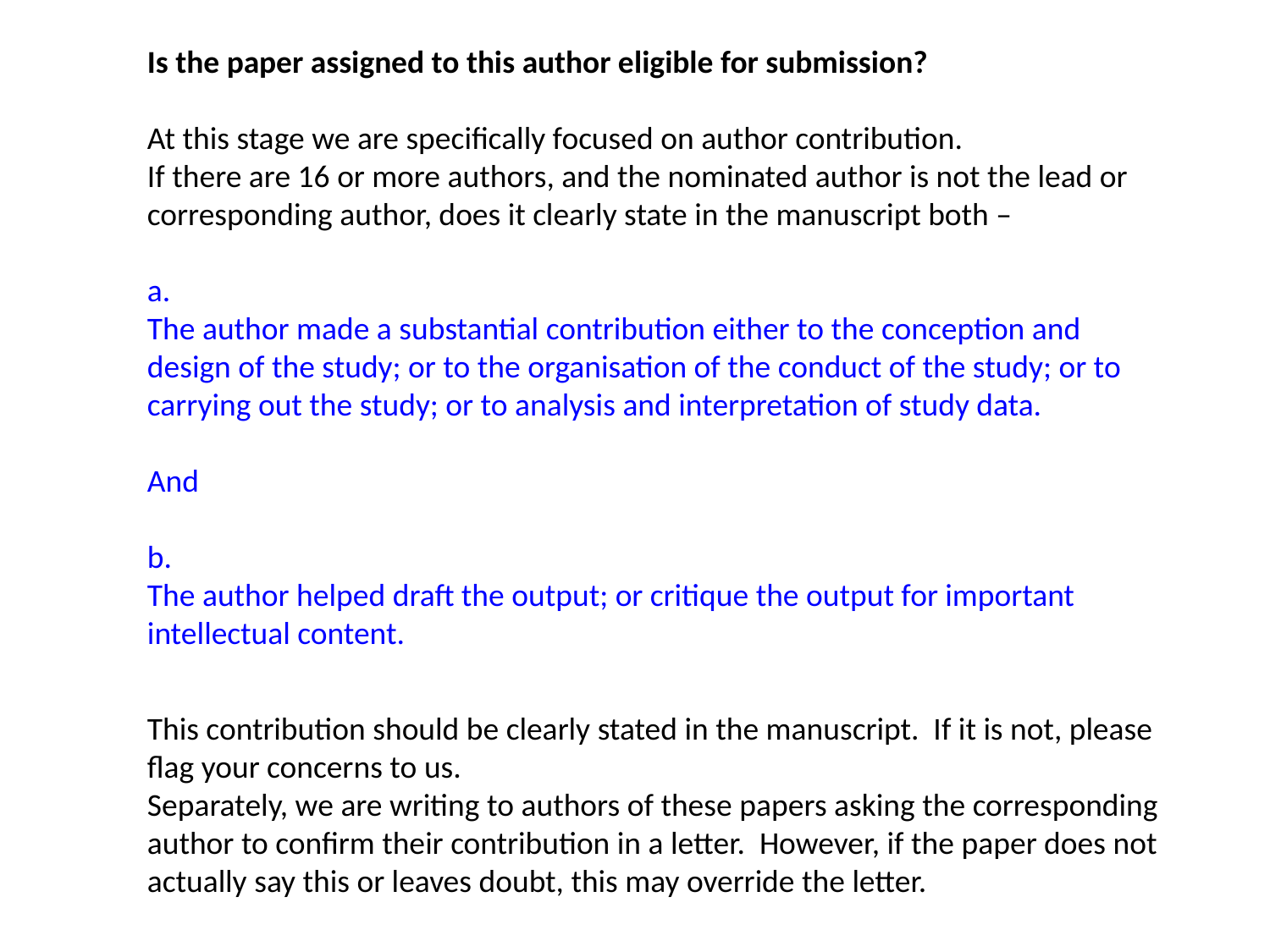

Is the paper assigned to this author eligible for submission?

At this stage we are specifically focused on author contribution.
If there are 16 or more authors, and the nominated author is not the lead or corresponding author, does it clearly state in the manuscript both –

a.
The author made a substantial contribution either to the conception and design of the study; or to the organisation of the conduct of the study; or to carrying out the study; or to analysis and interpretation of study data.

And

b.
The author helped draft the output; or critique the output for important
intellectual content.

This contribution should be clearly stated in the manuscript.  If it is not, please flag your concerns to us.
Separately, we are writing to authors of these papers asking the corresponding author to confirm their contribution in a letter.  However, if the paper does not actually say this or leaves doubt, this may override the letter.